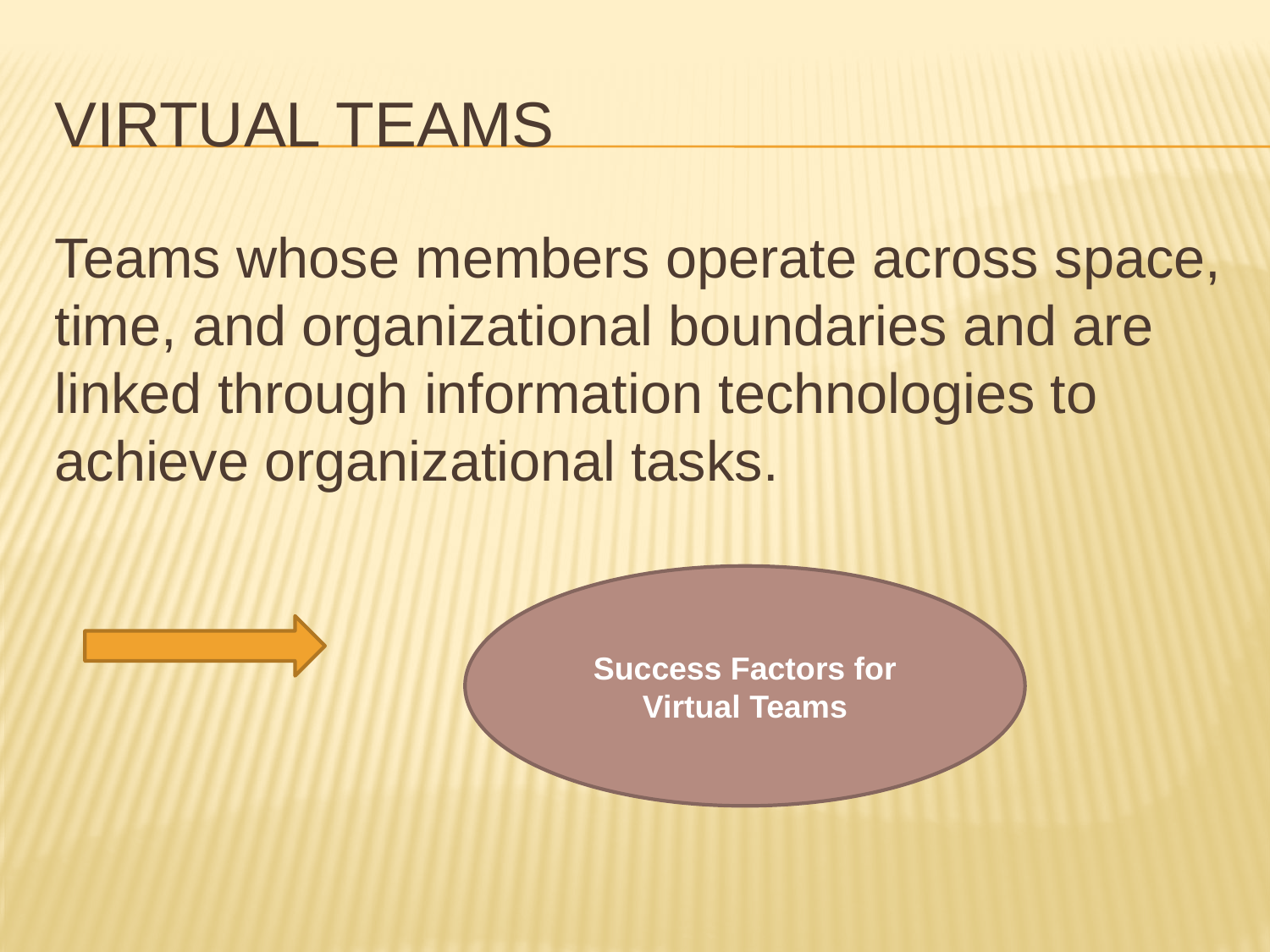

# VIRTUAL TEAMS
Teams whose members operate across space, time, and organizational boundaries and are linked through information technologies to achieve organizational tasks.

Success Factors for Virtual Teams